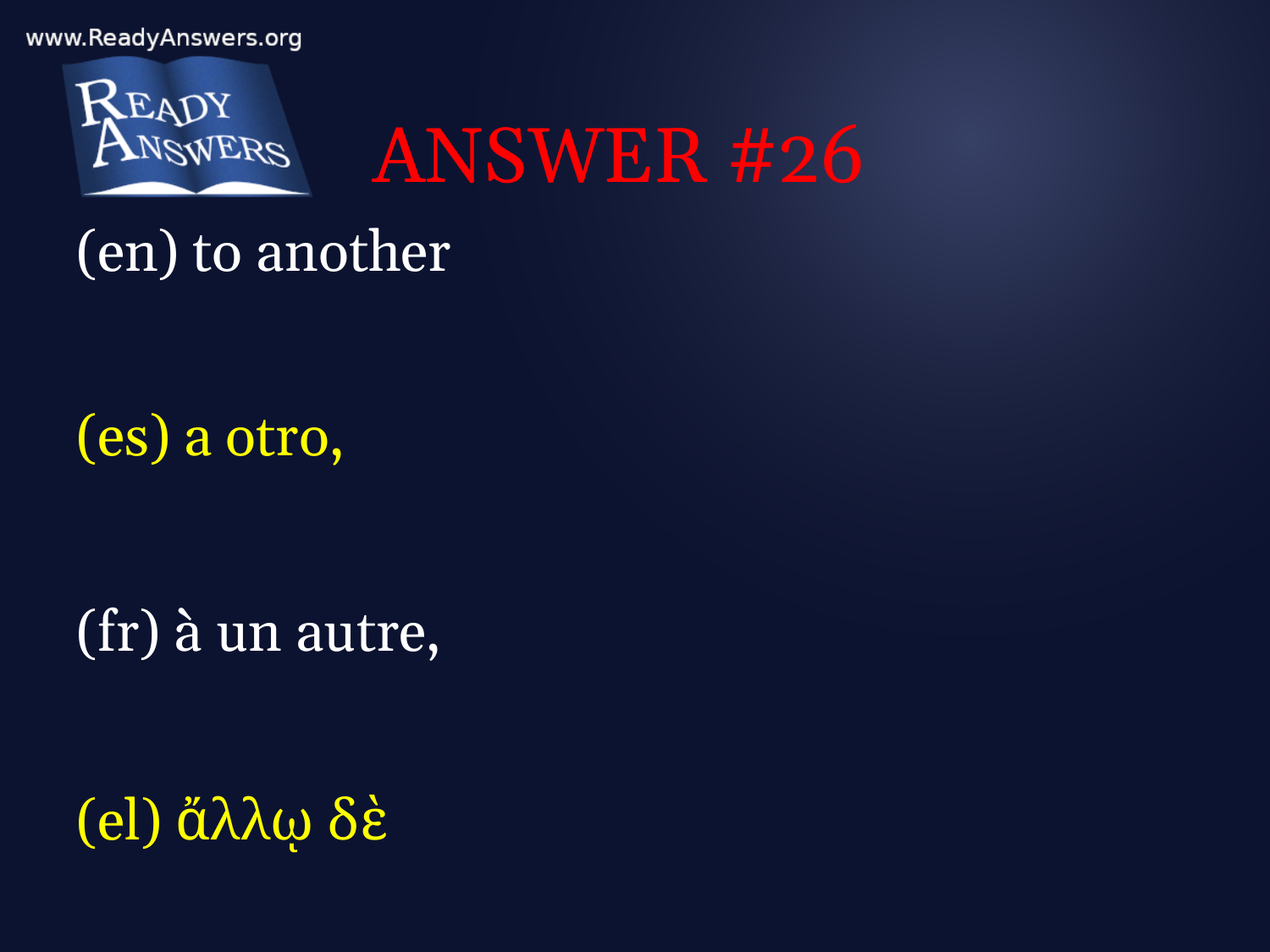

# ANSWER #26
(en) to another
(es) a otro,
(fr) à un autre,
(el) ἄλλῳ δὲ